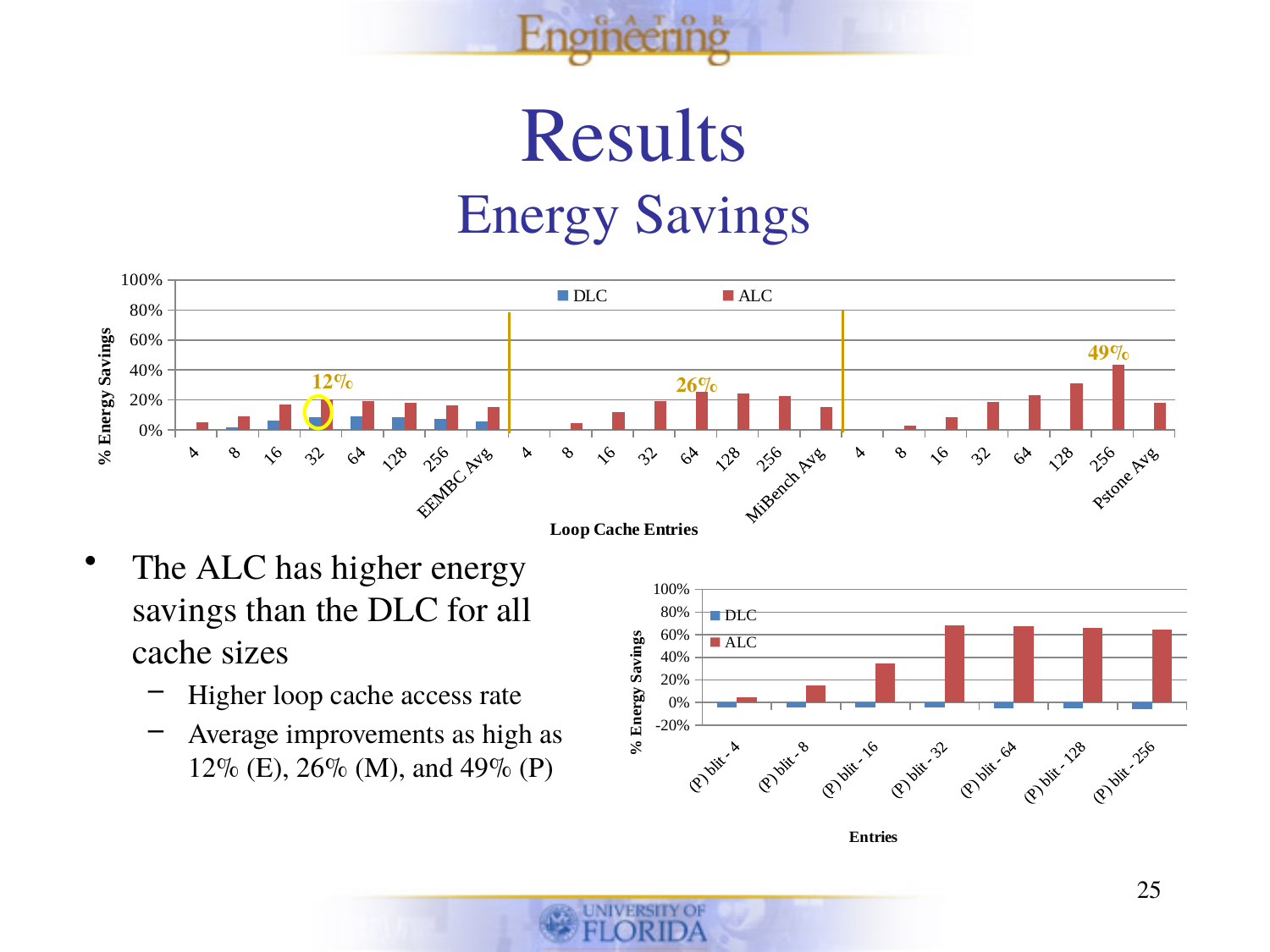

# Results Energy Savings

### Chart

| Category | DLC | ALC |
|---|---|---|
| 4 | -0.005818640901468403 | 0.04791050964912742 |
| 8 | 0.01816675733885388 | 0.09284906607638001 |
| 16 | 0.06022313624826663 | 0.170133234616644 |
| 32 | 0.08436487642863075 | 0.20339637470172434 |
| 64 | 0.09209974515926571 | 0.19394336665670844 |
| 128 | 0.08312995767896621 | 0.18258677725726224 |
| 256 | 0.07419136624748902 | 0.16294581174944844 |
| EEMBC Avg | 0.05805102831428601 | 0.150537877243899 |
| 4 | -0.05281764695221803 | -0.010838565105511103 |
| 8 | -0.03469219029783101 | 0.04354585258976475 |
| 16 | -0.013529400060463147 | 0.12066746971503102 |
| 32 | -0.00470895032292301 | 0.194201423746573 |
| 64 | -0.009169239077640274 | 0.254275705652234 |
| 128 | -0.017339413395594208 | 0.24169222387529676 |
| 256 | -0.026030064389080152 | 0.22696136378726753 |
| MiBench Avg | -0.022612414927964012 | 0.15292935346581102 |
| 4 | -0.03561037019099191 | -0.0017768346647336225 |
| 8 | -0.03788959014985261 | 0.025715969089011012 |
| 16 | -0.039784365683126606 | 0.08424599949529477 |
| 32 | -0.041077344297026905 | 0.18859408512684553 |
| 64 | -0.043017286547534124 | 0.2293984547032955 |
| 128 | -0.046078027279676415 | 0.3128952517786755 |
| 256 | -0.049331727633024236 | 0.4372165893880657 |
| Pstone Avg | -0.04182695882588991 | 0.1823270735594928 |
49%
12%
26%

The ALC has higher energy savings than the DLC for all cache sizes
Higher loop cache access rate
Average improvements as high as 12% (E), 26% (M), and 49% (P)

### Chart

| Category | DLC | ALC |
|---|---|---|
| (P) blit - 4 | -0.04429891359248563 | 0.04883001856344049 |
| (P) blit - 8 | -0.044920523013947104 | 0.14788098792905435 |
| (P) blit - 16 | -0.04623973765171809 | 0.3438649160888024 |
| (P) blit - 32 | -0.047226737419416555 | 0.6861960488919028 |
| (P) blit - 64 | -0.04950271278386542 | 0.6762911386573454 |
| (P) blit - 128 | -0.05302044551408347 | 0.660274360797126 |
| (P) blit - 256 | -0.05675994821259178 | 0.6432765771333637 |
25